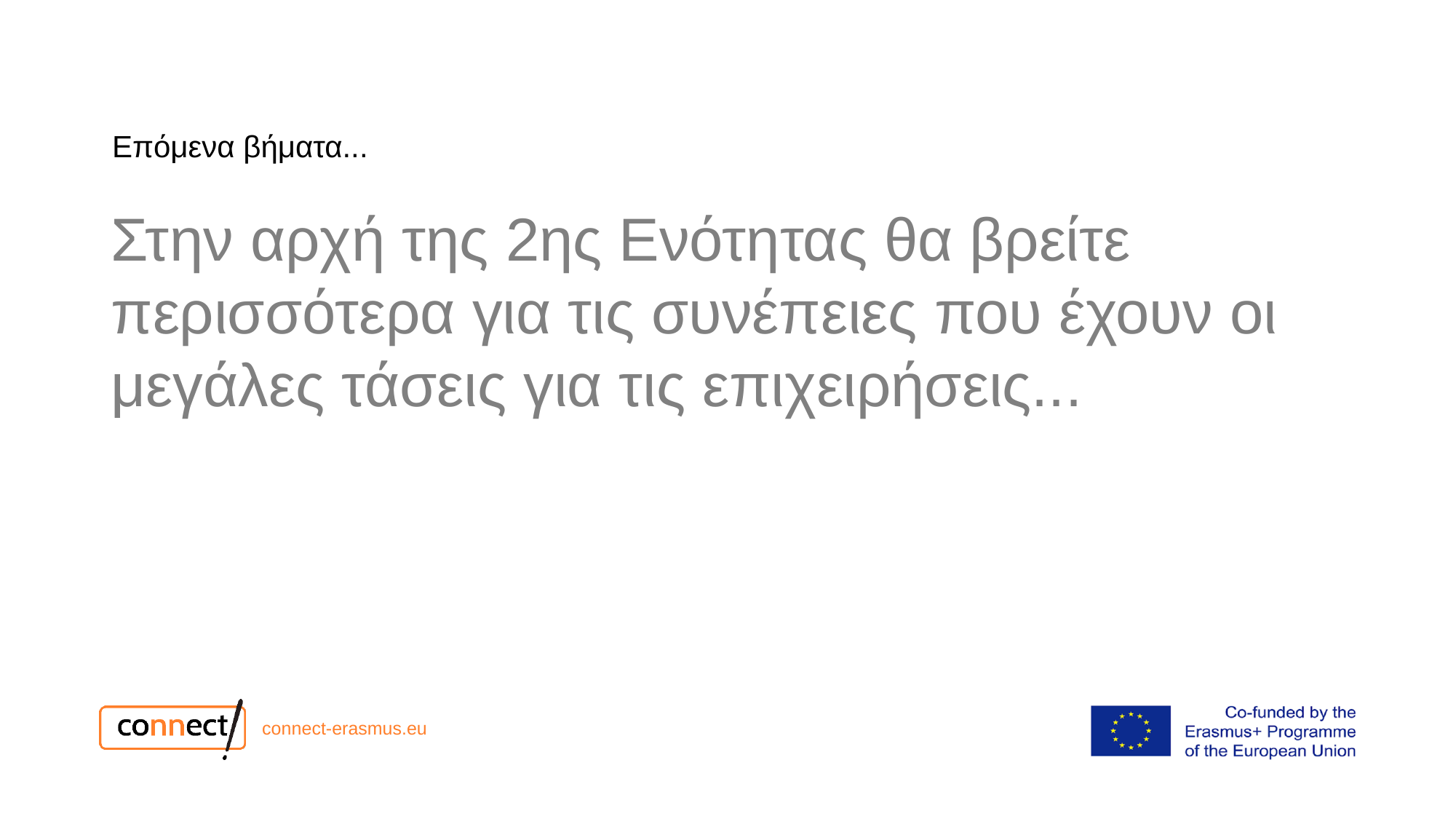

# Επόμενα βήματα...
Στην αρχή της 2ης Ενότητας θα βρείτε περισσότερα για τις συνέπειες που έχουν οι μεγάλες τάσεις για τις επιχειρήσεις...
connect-erasmus.eu